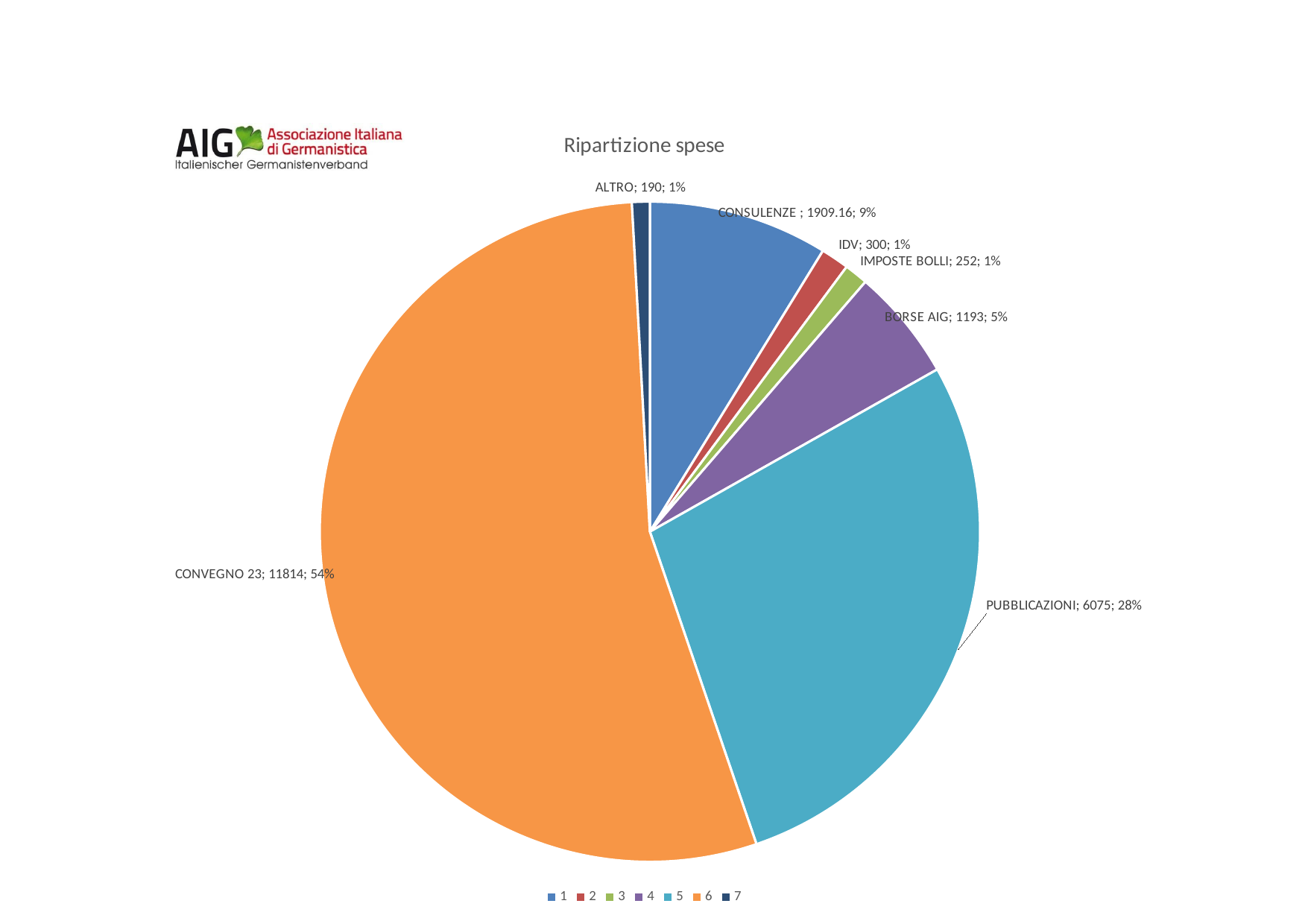

### Chart: Ripartizione spese

| Category |  |
|---|---|